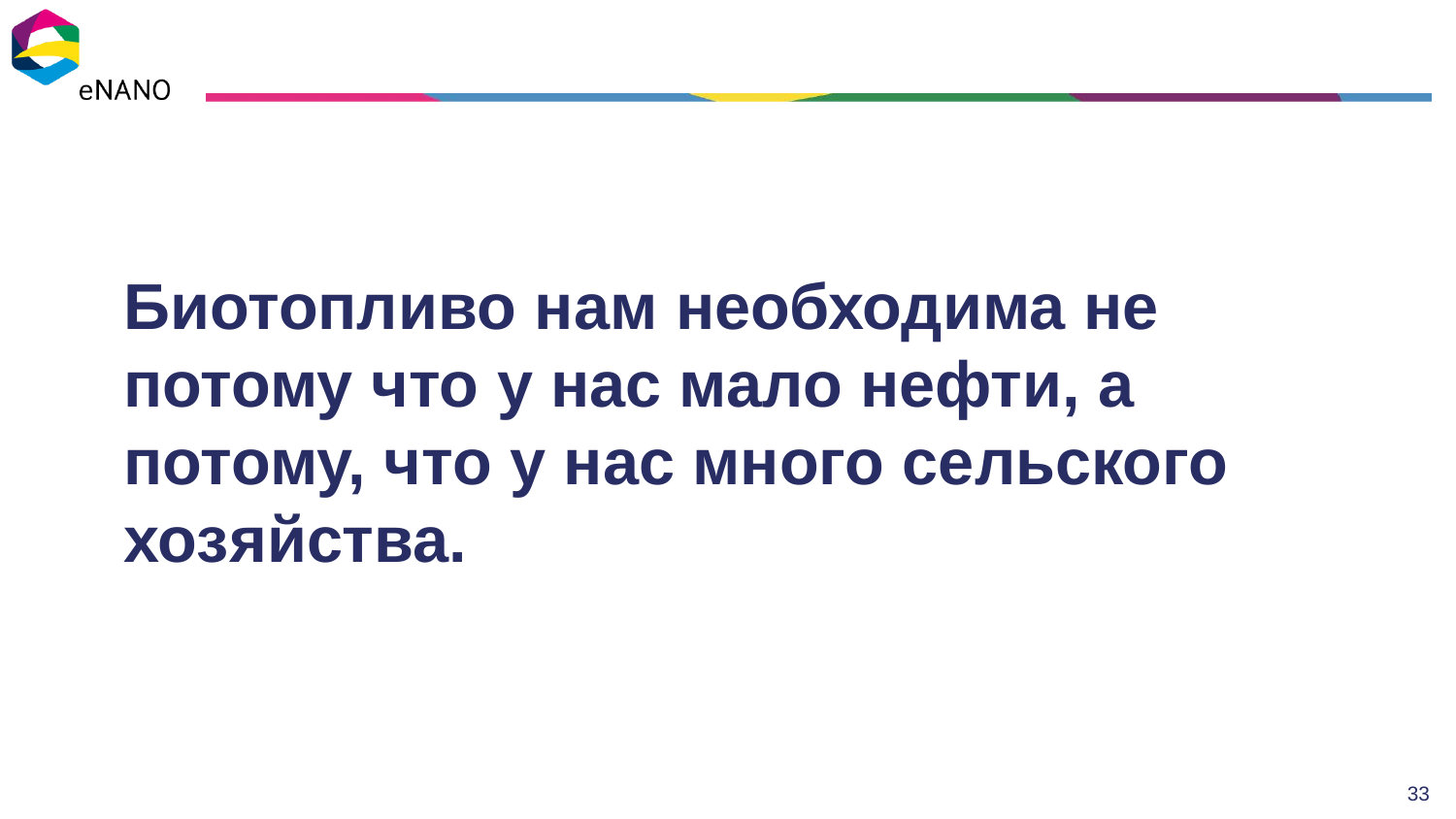

#

Биотопливо нам необходима не потому что у нас мало нефти, а потому, что у нас много сельского хозяйства.